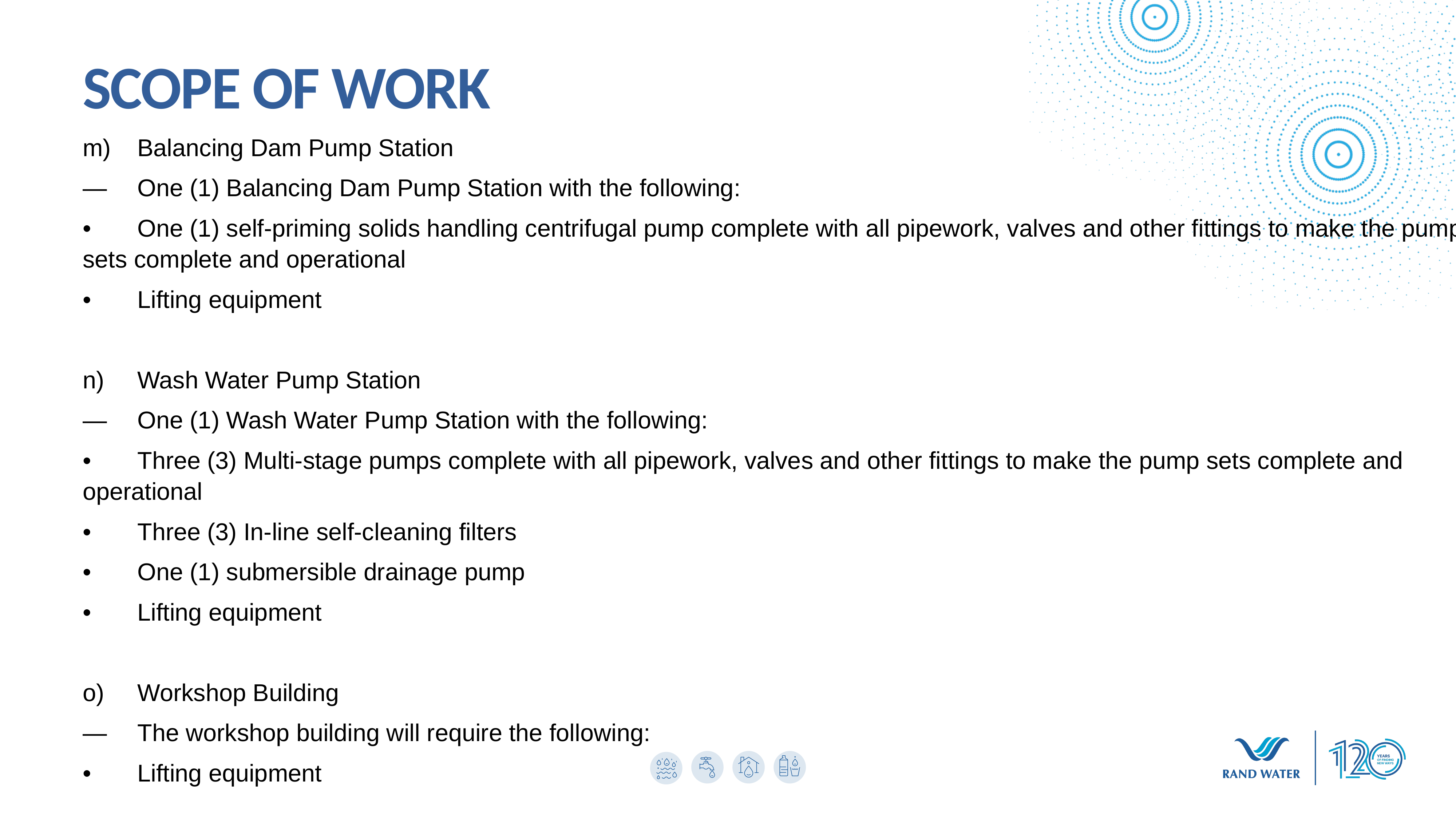

SCOPE OF WORK
m)	Balancing Dam Pump Station
—	One (1) Balancing Dam Pump Station with the following:
•	One (1) self-priming solids handling centrifugal pump complete with all pipework, valves and other fittings to make the pump sets complete and operational
•	Lifting equipment

n)	Wash Water Pump Station
—	One (1) Wash Water Pump Station with the following:
•	Three (3) Multi-stage pumps complete with all pipework, valves and other fittings to make the pump sets complete and operational
•	Three (3) In-line self-cleaning filters
•	One (1) submersible drainage pump
•	Lifting equipment

o)	Workshop Building
—	The workshop building will require the following:
•	Lifting equipment